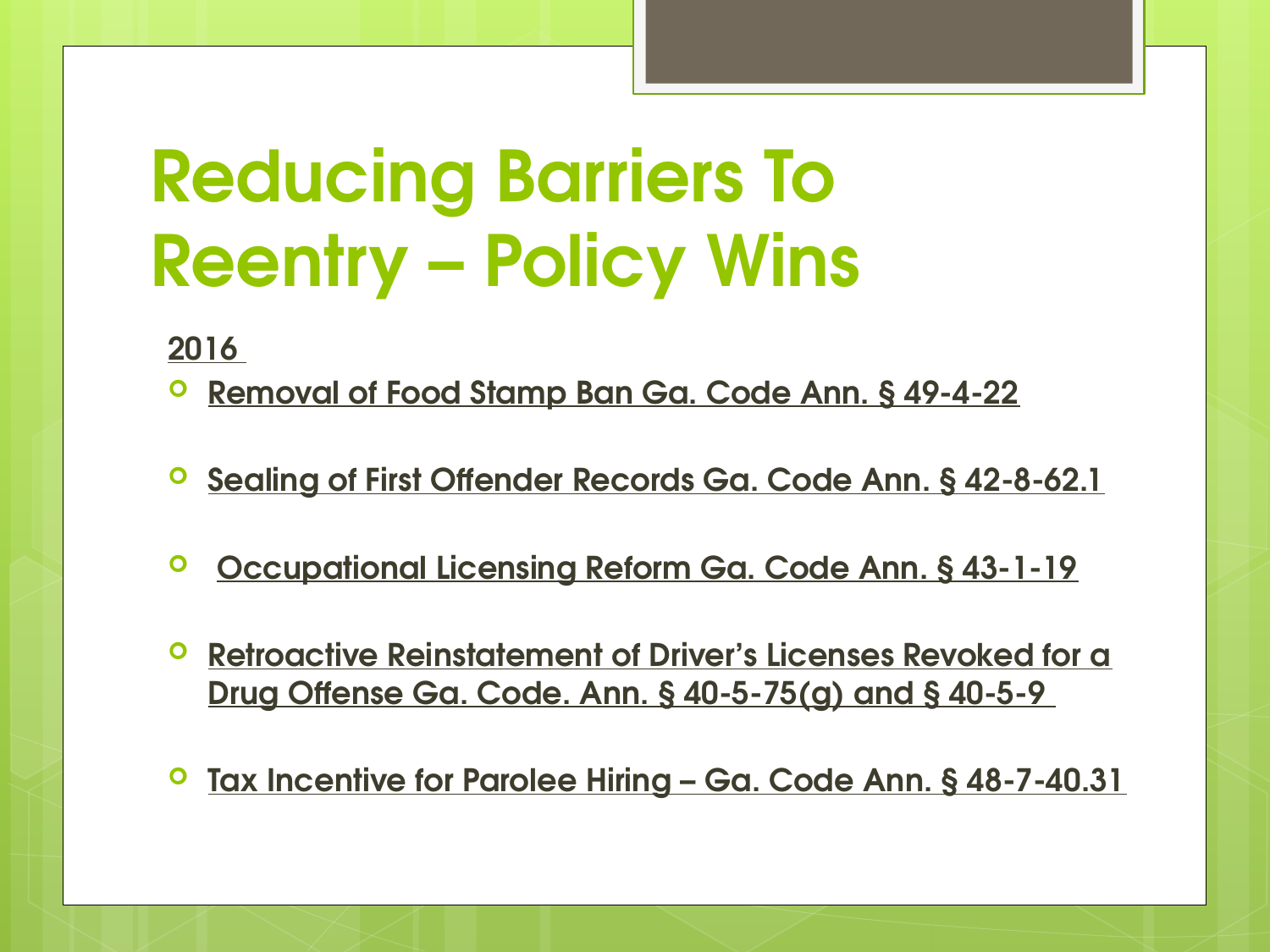

# Reducing Barriers To Reentry – Policy Wins
2016
Removal of Food Stamp Ban Ga. Code Ann. § 49-4-22

Sealing of First Offender Records Ga. Code Ann. § 42-8-62.1

 Occupational Licensing Reform Ga. Code Ann. § 43-1-19

Retroactive Reinstatement of Driver’s Licenses Revoked for a Drug Offense Ga. Code. Ann. § 40-5-75(g) and § 40-5-9

Tax Incentive for Parolee Hiring – Ga. Code Ann. § 48-7-40.31